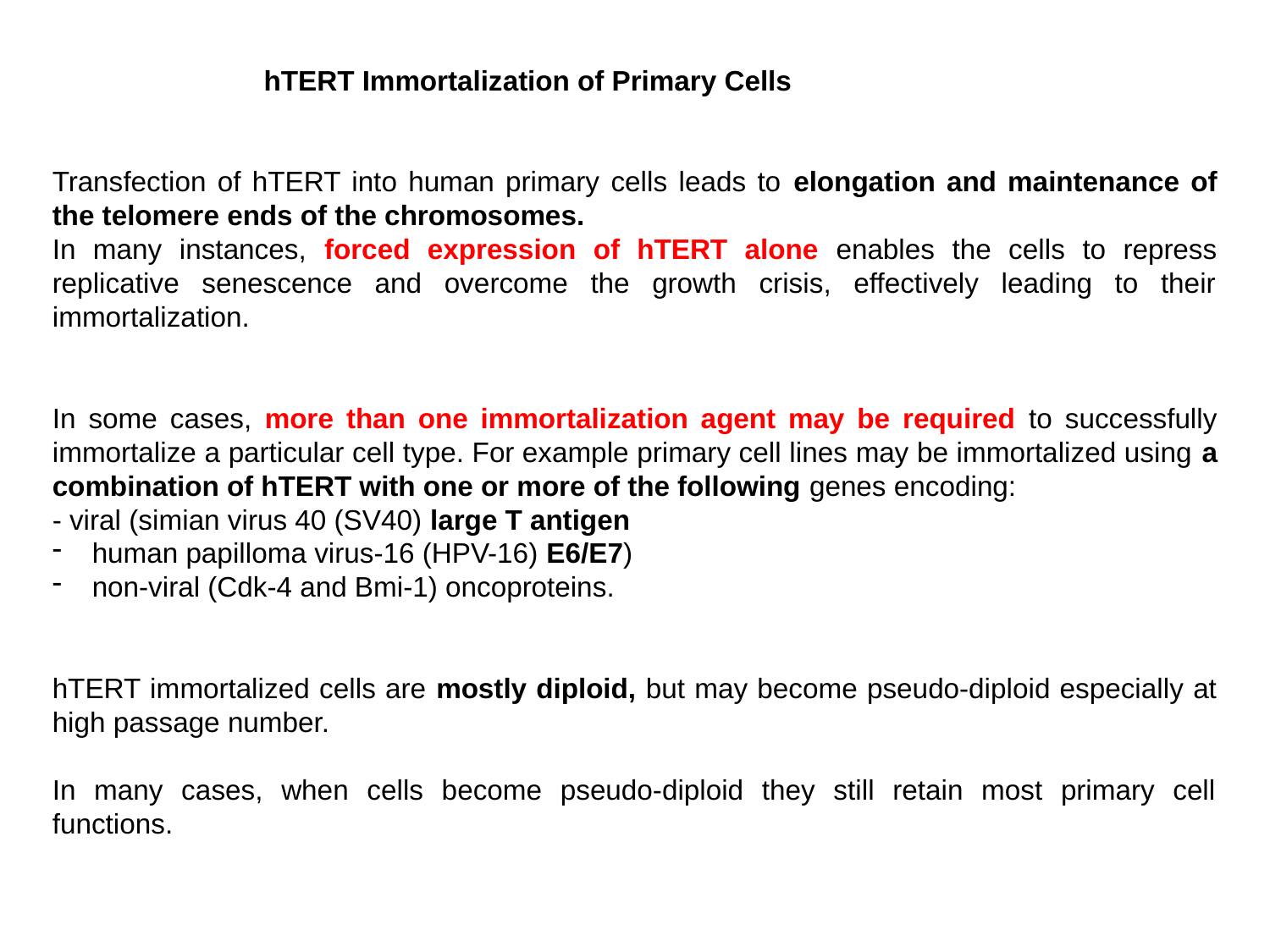

hTERT Immortalization of Primary Cells

Transfection of hTERT into human primary cells leads to elongation and maintenance of the telomere ends of the chromosomes.
In many instances, forced expression of hTERT alone enables the cells to repress replicative senescence and overcome the growth crisis, effectively leading to their immortalization.

In some cases, more than one immortalization agent may be required to successfully immortalize a particular cell type. For example primary cell lines may be immortalized using a combination of hTERT with one or more of the following genes encoding:
- viral (simian virus 40 (SV40) large T antigen
human papilloma virus-16 (HPV-16) E6/E7)
non-viral (Cdk-4 and Bmi-1) oncoproteins.

hTERT immortalized cells are mostly diploid, but may become pseudo-diploid especially at high passage number.

In many cases, when cells become pseudo-diploid they still retain most primary cell functions.